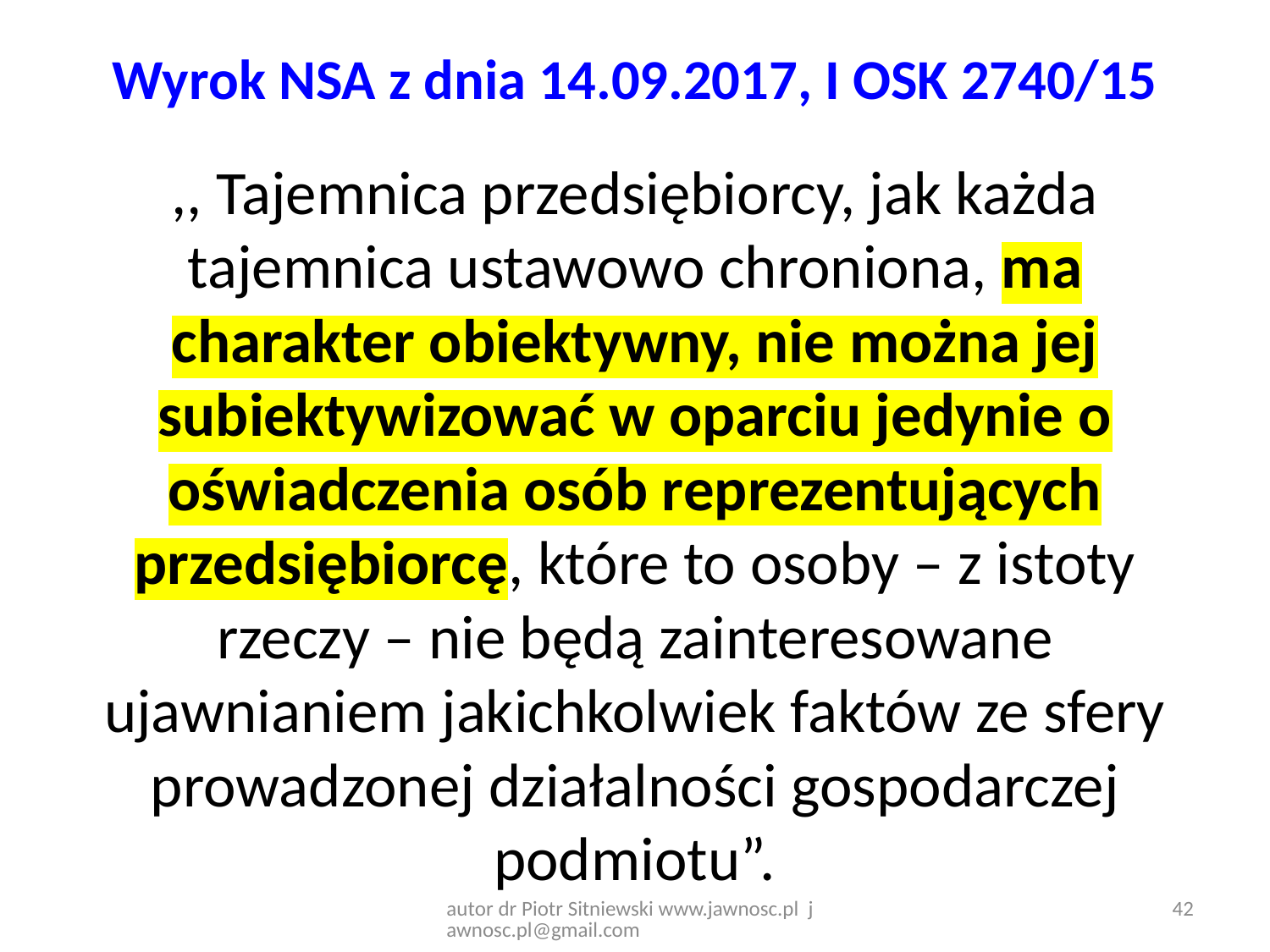

# Wyrok NSA z dnia 14.09.2017, I OSK 2740/15
,, Tajemnica przedsiębiorcy, jak każda tajemnica ustawowo chroniona, ma charakter obiektywny, nie można jej subiektywizować w oparciu jedynie o oświadczenia osób reprezentujących przedsiębiorcę, które to osoby – z istoty rzeczy – nie będą zainteresowane ujawnianiem jakichkolwiek faktów ze sfery prowadzonej działalności gospodarczej podmiotu”.

autor dr Piotr Sitniewski www.jawnosc.pl  jawnosc.pl@gmail.com
42